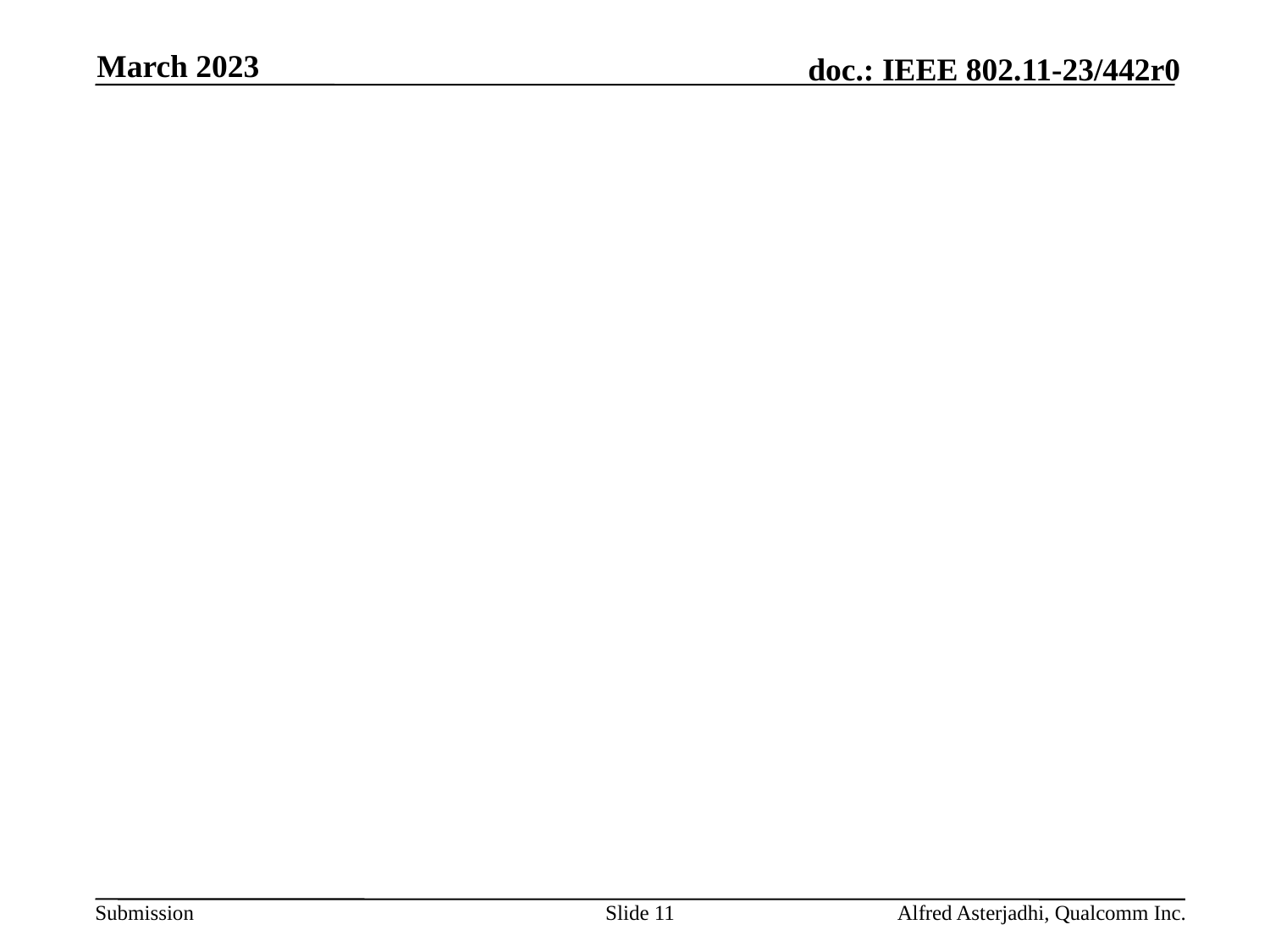

March 2023

#
Slide 11
Alfred Asterjadhi, Qualcomm Inc.